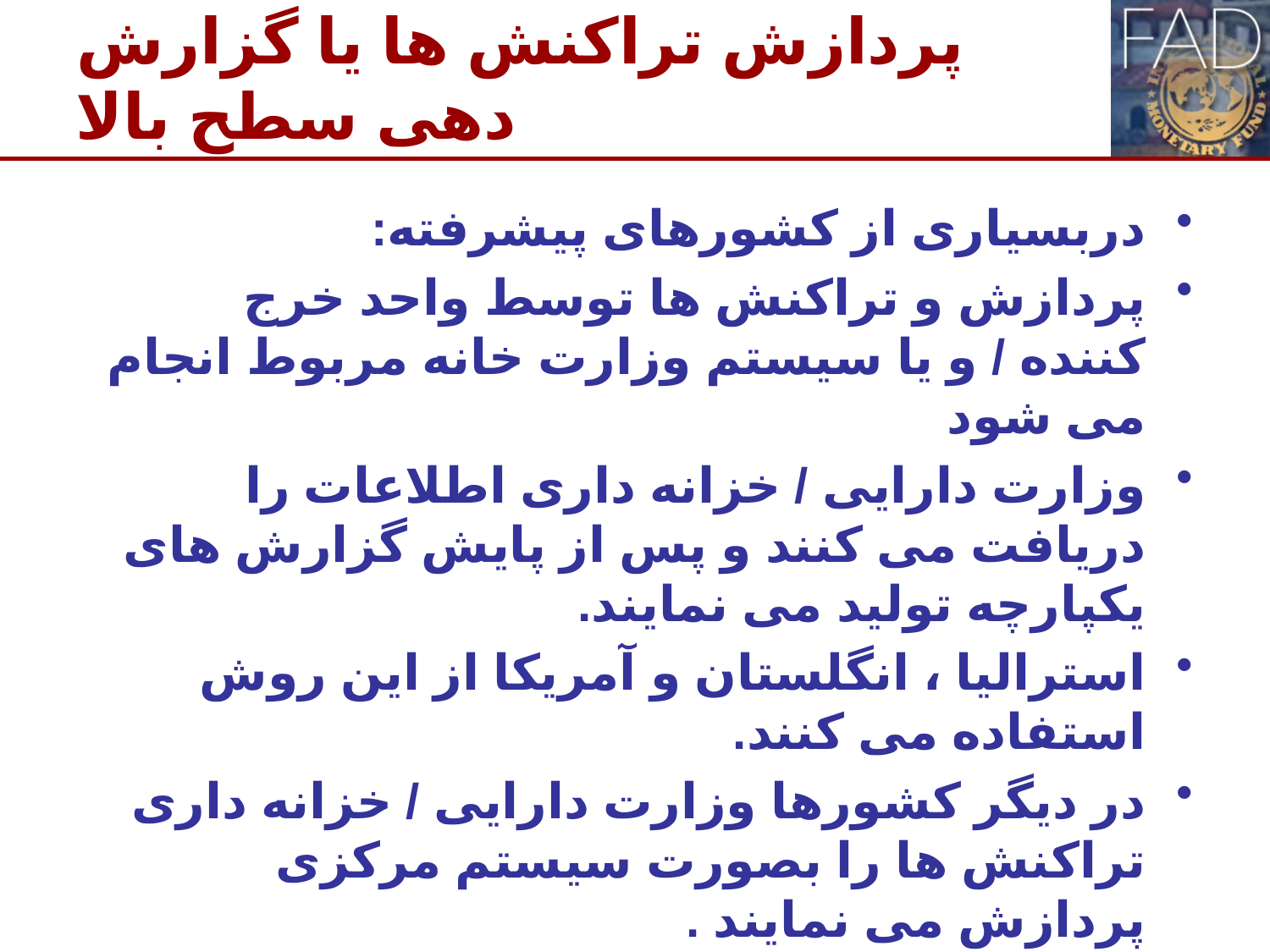

# پردازش تراکنش ها یا گزارش دهی سطح بالا
دربسیاری از کشورهای پیشرفته:
پردازش و تراکنش ها توسط واحد خرج کننده / و یا سیستم وزارت خانه مربوط انجام می شود
وزارت دارایی / خزانه داری اطلاعات را دریافت می کنند و پس از پایش گزارش های یکپارچه تولید می نمایند.
استرالیا ، انگلستان و آمریکا از این روش استفاده می کنند.
در دیگر کشورها وزارت دارایی / خزانه داری تراکنش ها را بصورت سیستم مرکزی پردازش می نمایند .
قزاقستان و آذربایجان از این روش استفاده می کنند
7